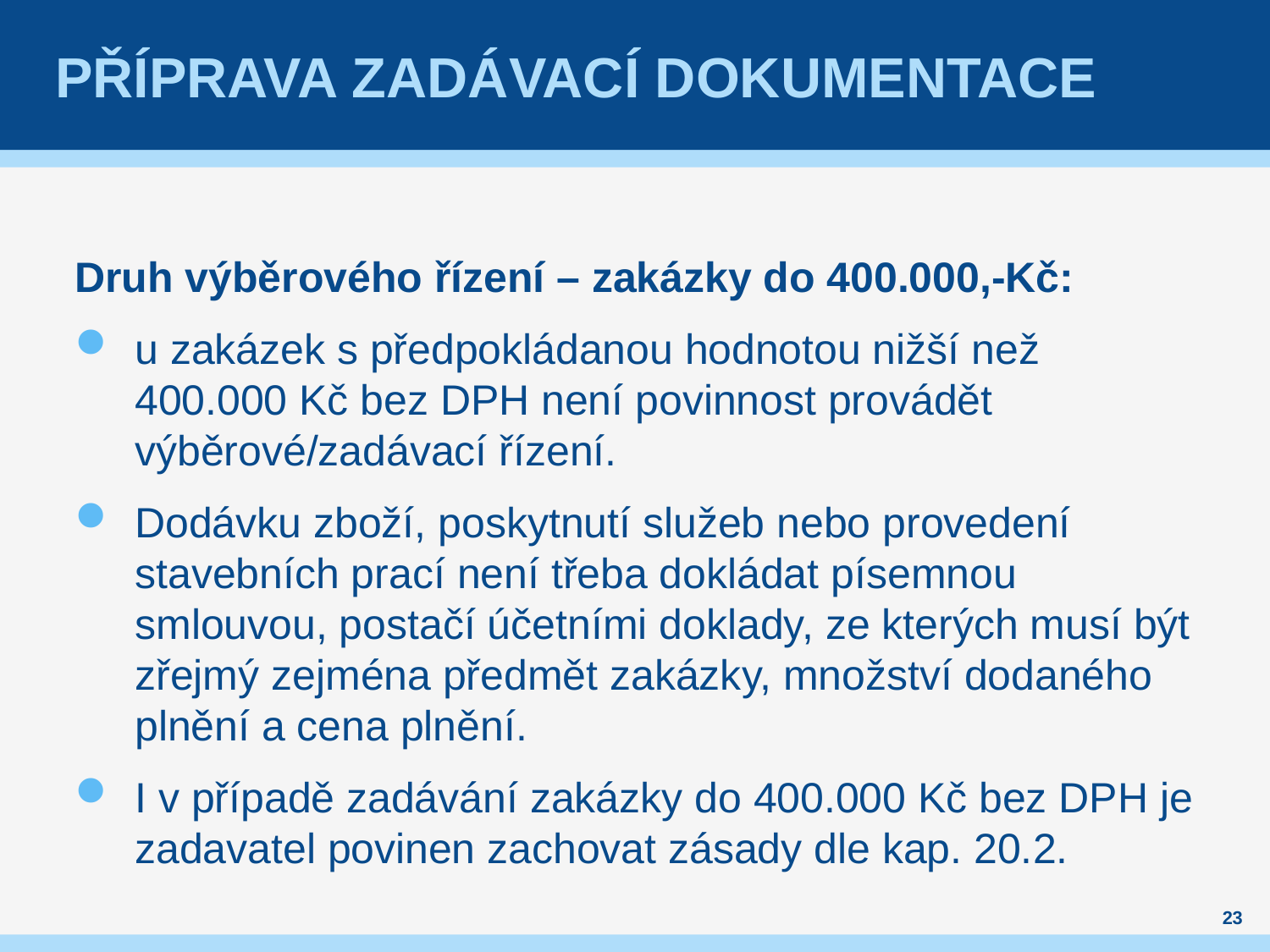

# Příprava zadávací dokumentace
Druh výběrového řízení – zakázky do 400.000,-Kč:
u zakázek s předpokládanou hodnotou nižší než 400.000 Kč bez DPH není povinnost provádět výběrové/zadávací řízení.
Dodávku zboží, poskytnutí služeb nebo provedení stavebních prací není třeba dokládat písemnou smlouvou, postačí účetními doklady, ze kterých musí být zřejmý zejména předmět zakázky, množství dodaného plnění a cena plnění.
I v případě zadávání zakázky do 400.000 Kč bez DPH je zadavatel povinen zachovat zásady dle kap. 20.2.

23